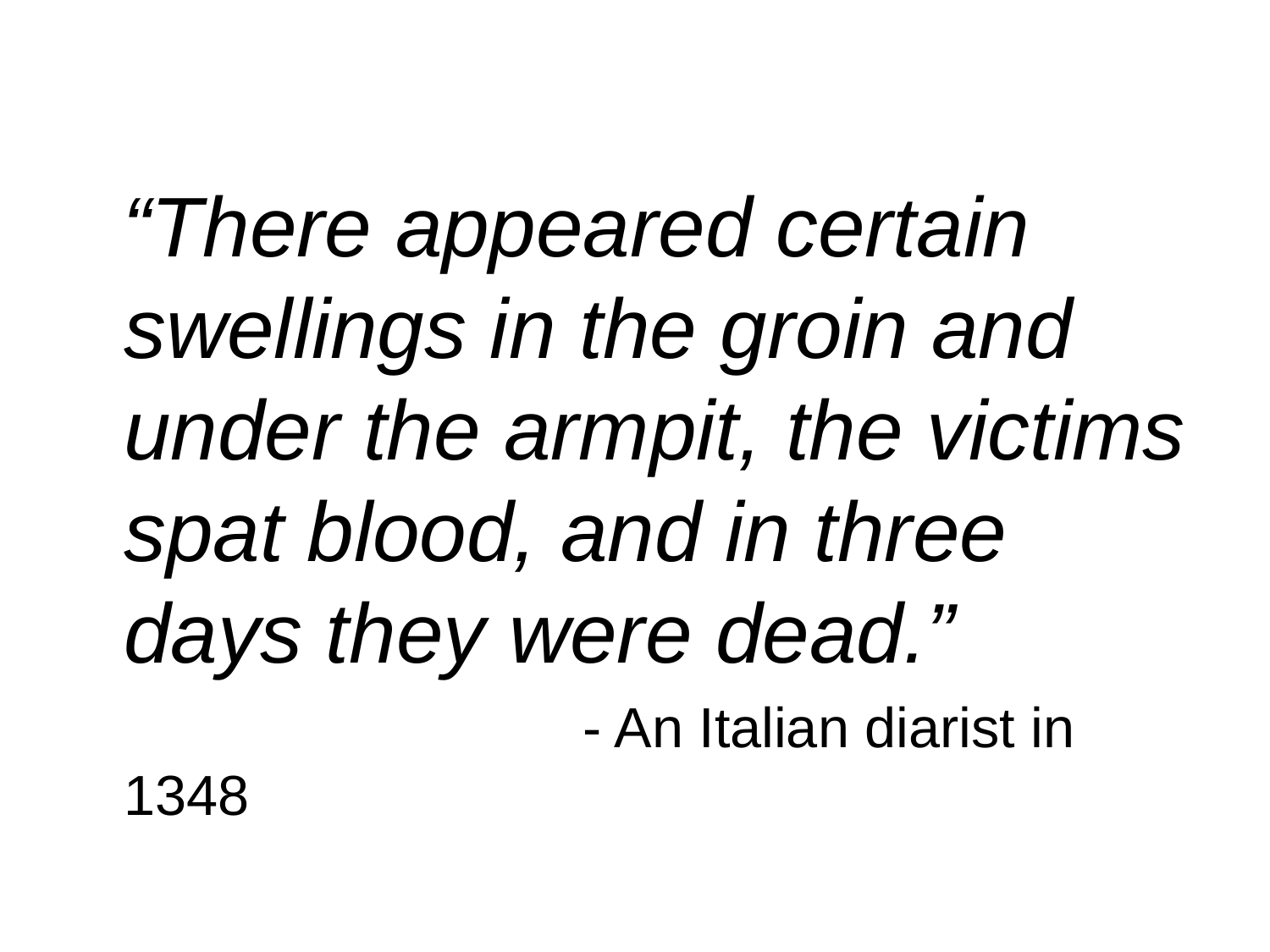

“There appeared certain swellings in the groin and under the armpit, the victims spat blood, and in three days they were dead.”
				     - An Italian diarist in 1348